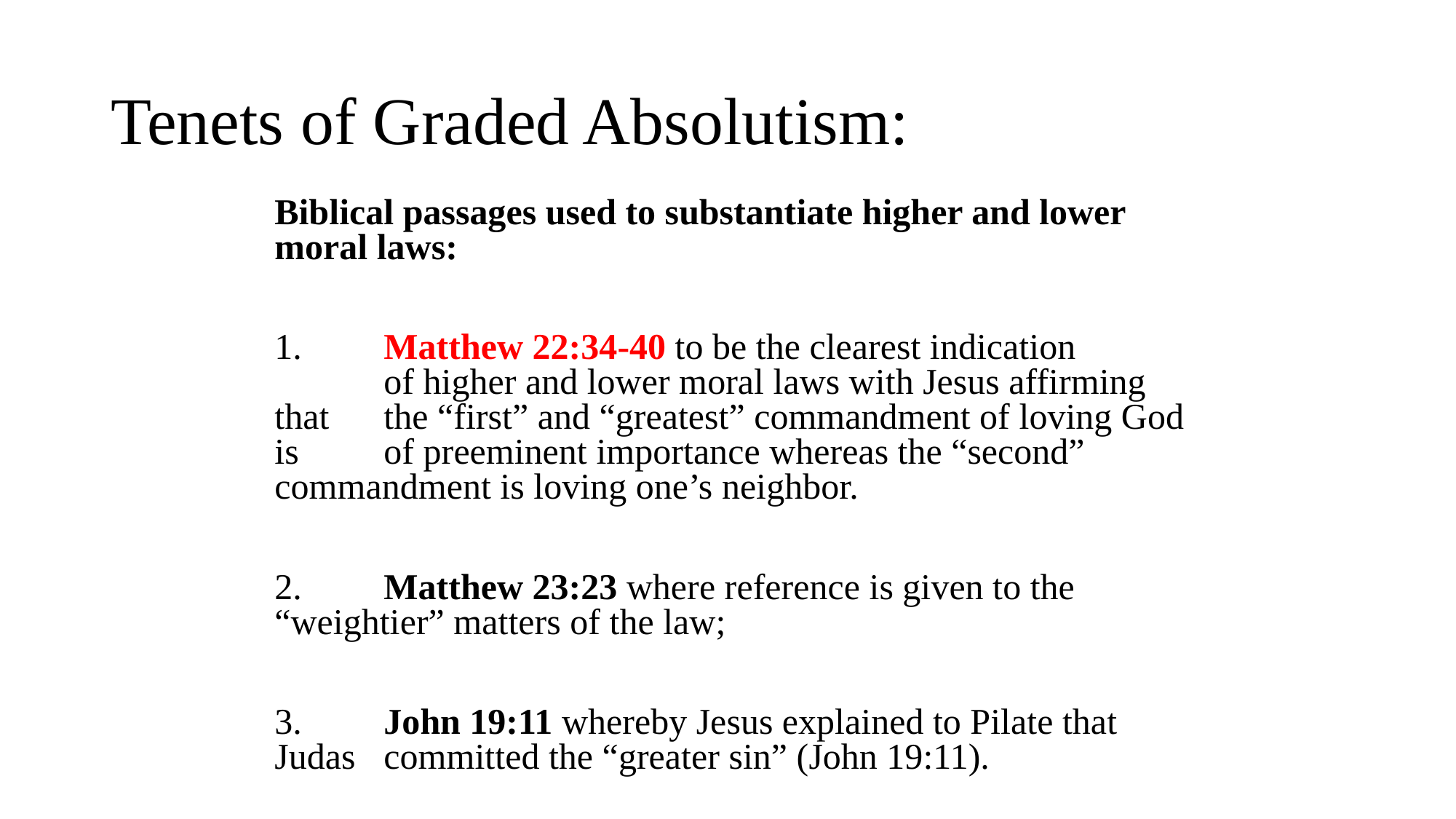

# Tenets of Graded Absolutism:
	Biblical passages used to substantiate higher and lower moral laws:

	1.	Matthew 22:34-40 to be the clearest indication 		of higher and lower moral laws with Jesus affirming that 	the “first” and “greatest” commandment of loving God is 	of preeminent importance whereas the “second” 	commandment is loving one’s neighbor.

	2.	Matthew 23:23 where reference is given to the 	“weightier” matters of the law;

	3.	John 19:11 whereby Jesus explained to Pilate that 	Judas 	committed the “greater sin” (John 19:11).